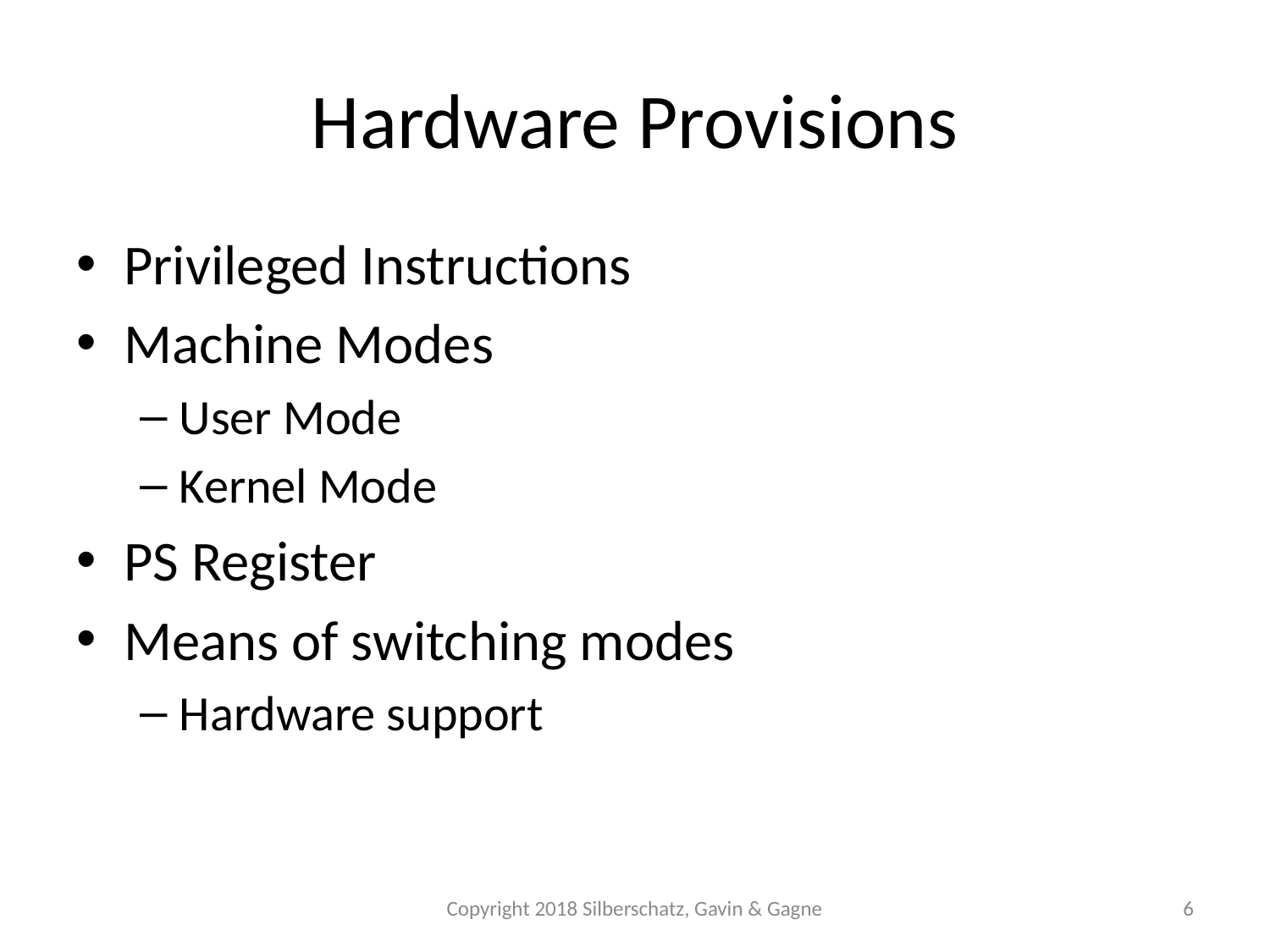

# Hardware Provisions
Privileged Instructions
Machine Modes
User Mode
Kernel Mode
PS Register
Means of switching modes
Hardware support

Copyright 2018 Silberschatz, Gavin & Gagne
6